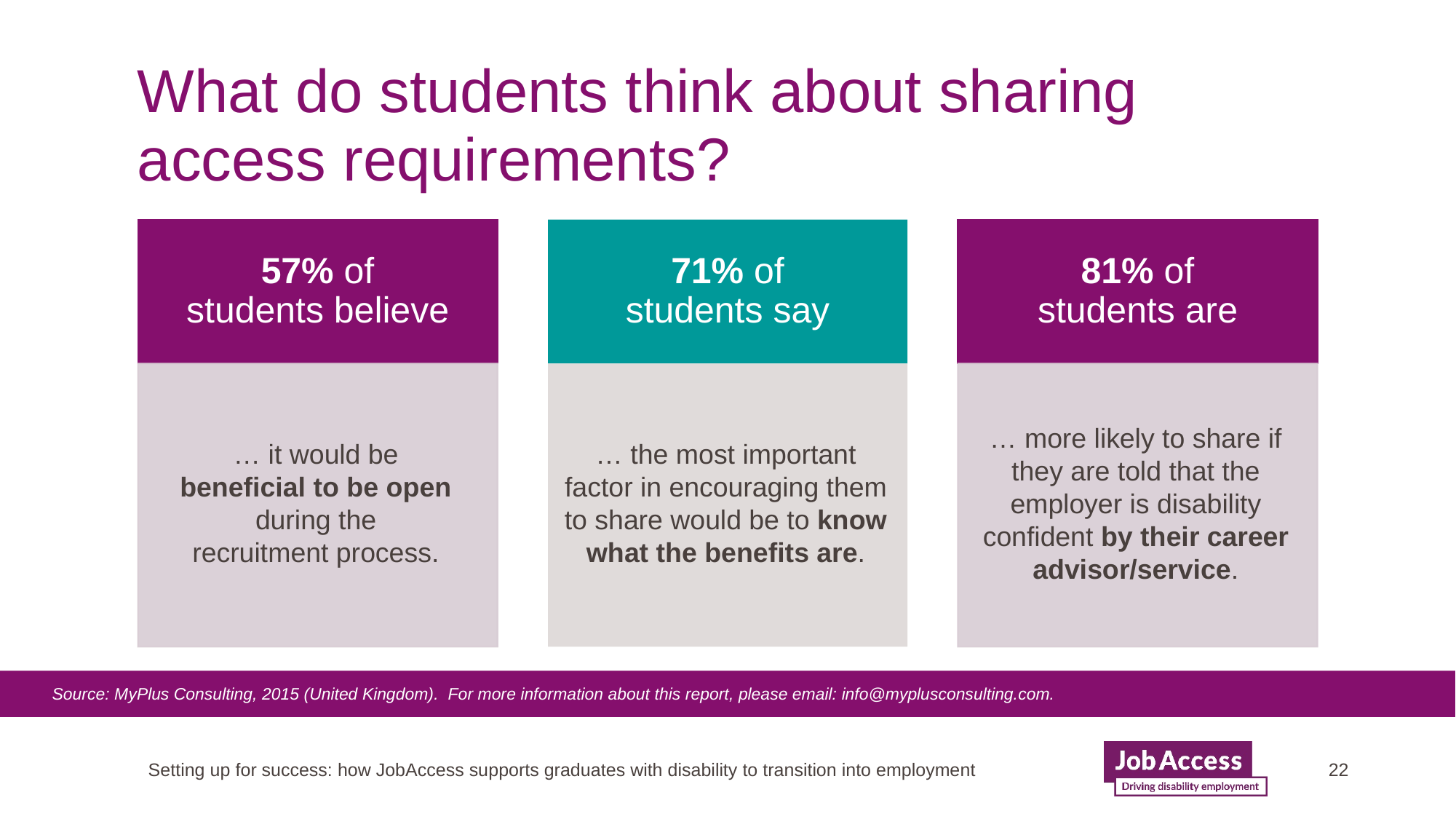

# What do students think about sharing access requirements?
57% of
students believe
… it would be
beneficial to be open during the
recruitment process.
71% of
students say
… the most important factor in encouraging them to share would be to know what the benefits are.
81% of
students are
… more likely to share if they are told that the employer is disability confident by their career advisor/service.
Source: MyPlus Consulting, 2015 (United Kingdom).  For more information about this report, please email: info@myplusconsulting.com.
Setting up for success: how JobAccess supports graduates with disability to transition into employment
22